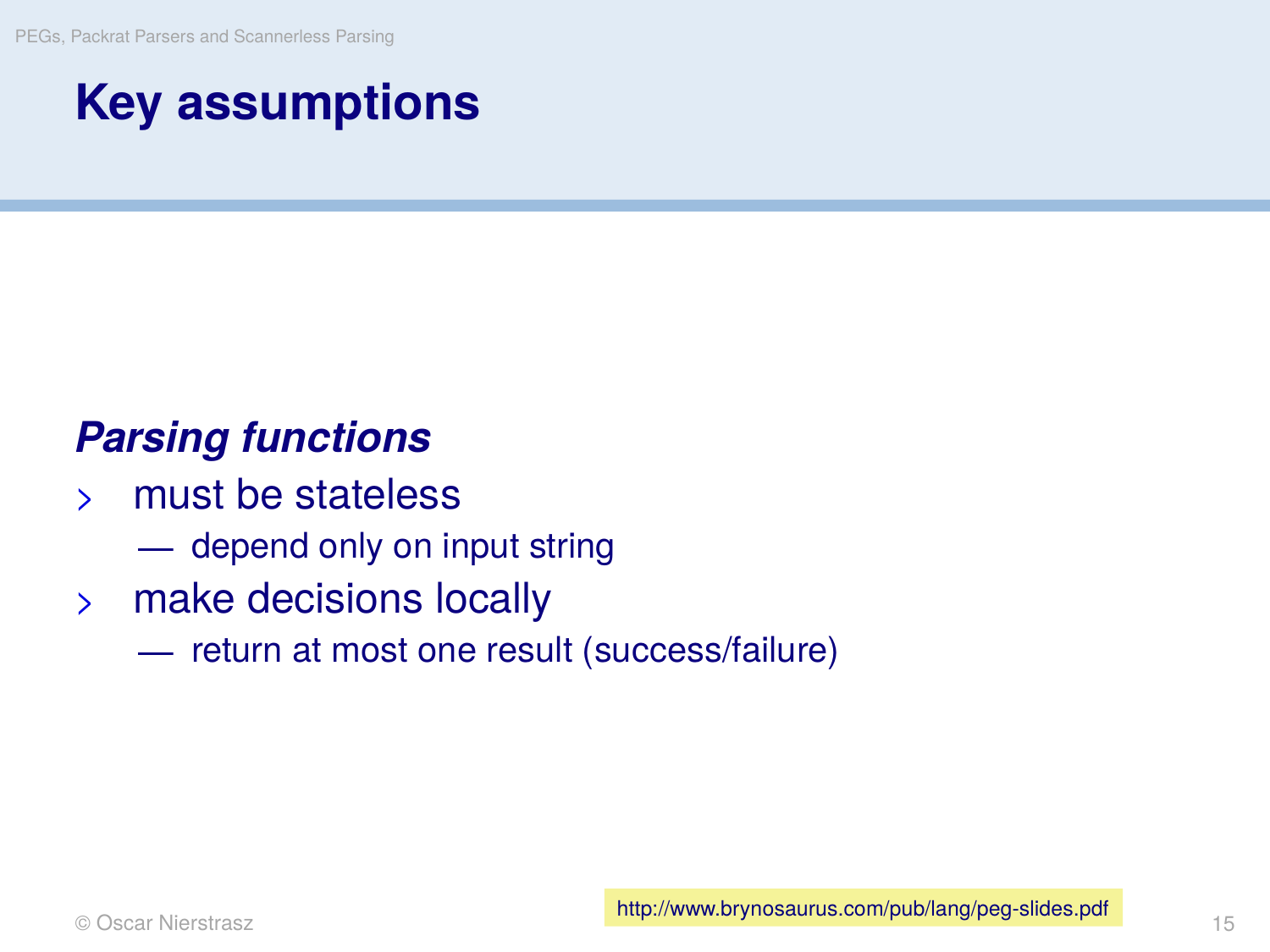

PEGs, Packrat Parsers and Scannerless Parsing
# Key assumptions
Parsing functions
must be stateless
depend only on input string
make decisions locally
return at most one result (success/failure)
http://www.brynosaurus.com/pub/lang/peg-slides.pdf
© Oscar Nierstrasz
15